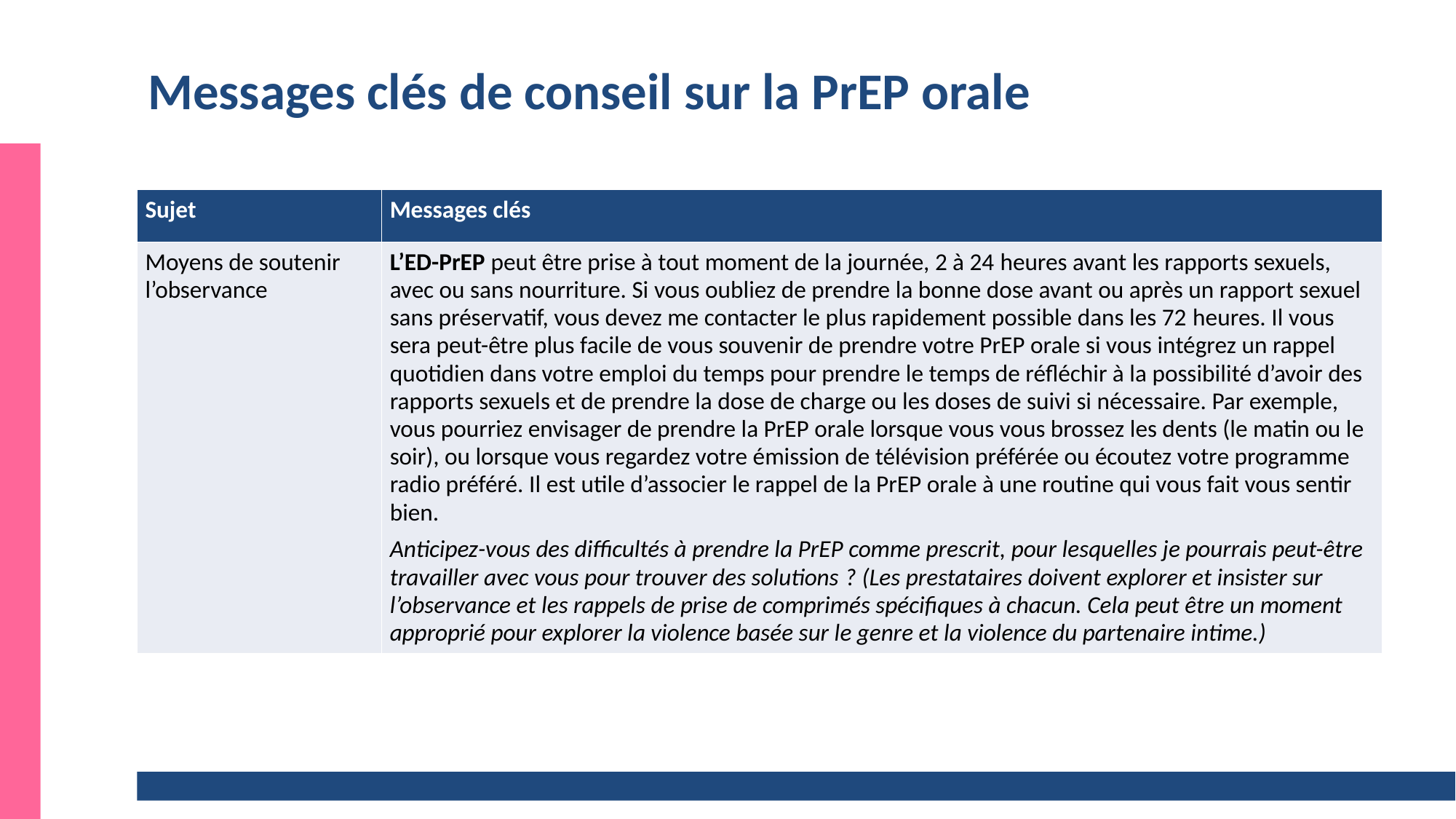

# Messages clés de conseil sur la PrEP orale
| Sujet | Messages clés |
| --- | --- |
| Moyens de soutenir l’observance | L’ED-PrEP peut être prise à tout moment de la journée, 2 à 24 heures avant les rapports sexuels, avec ou sans nourriture. Si vous oubliez de prendre la bonne dose avant ou après un rapport sexuel sans préservatif, vous devez me contacter le plus rapidement possible dans les 72 heures. Il vous sera peut-être plus facile de vous souvenir de prendre votre PrEP orale si vous intégrez un rappel quotidien dans votre emploi du temps pour prendre le temps de réfléchir à la possibilité d’avoir des rapports sexuels et de prendre la dose de charge ou les doses de suivi si nécessaire. Par exemple, vous pourriez envisager de prendre la PrEP orale lorsque vous vous brossez les dents (le matin ou le soir), ou lorsque vous regardez votre émission de télévision préférée ou écoutez votre programme radio préféré. Il est utile d’associer le rappel de la PrEP orale à une routine qui vous fait vous sentir bien. Anticipez-vous des difficultés à prendre la PrEP comme prescrit, pour lesquelles je pourrais peut-être travailler avec vous pour trouver des solutions ? (Les prestataires doivent explorer et insister sur l’observance et les rappels de prise de comprimés spécifiques à chacun. Cela peut être un moment approprié pour explorer la violence basée sur le genre et la violence du partenaire intime.) |